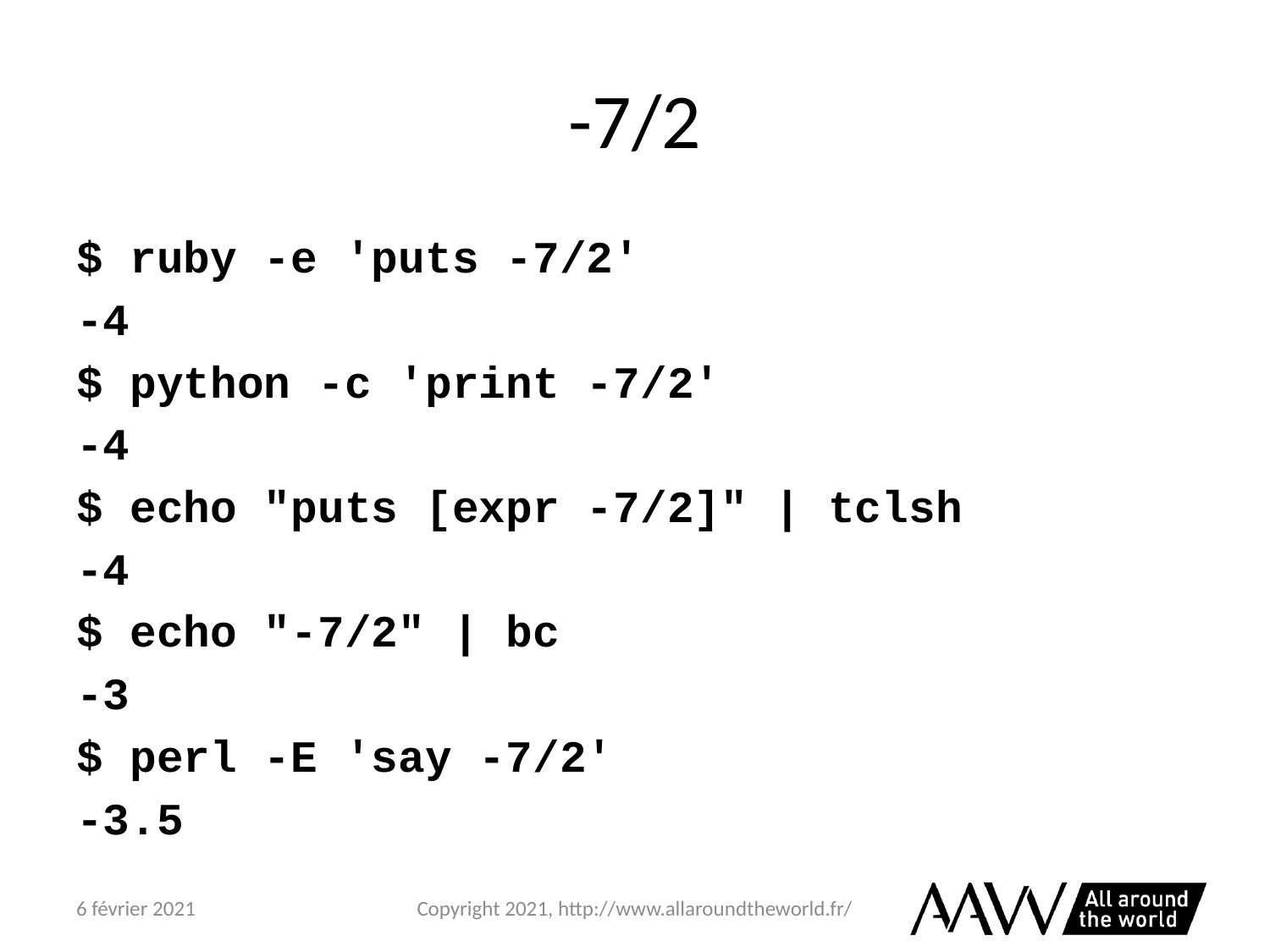

# -7/2
$ ruby -e 'puts -7/2'
-4
$ python -c 'print -7/2'
-4
$ echo "puts [expr -7/2]" | tclsh
-4
$ echo "-7/2" | bc
-3
$ perl -E 'say -7/2'
-3.5
6 février 2021
Copyright 2021, http://www.allaroundtheworld.fr/